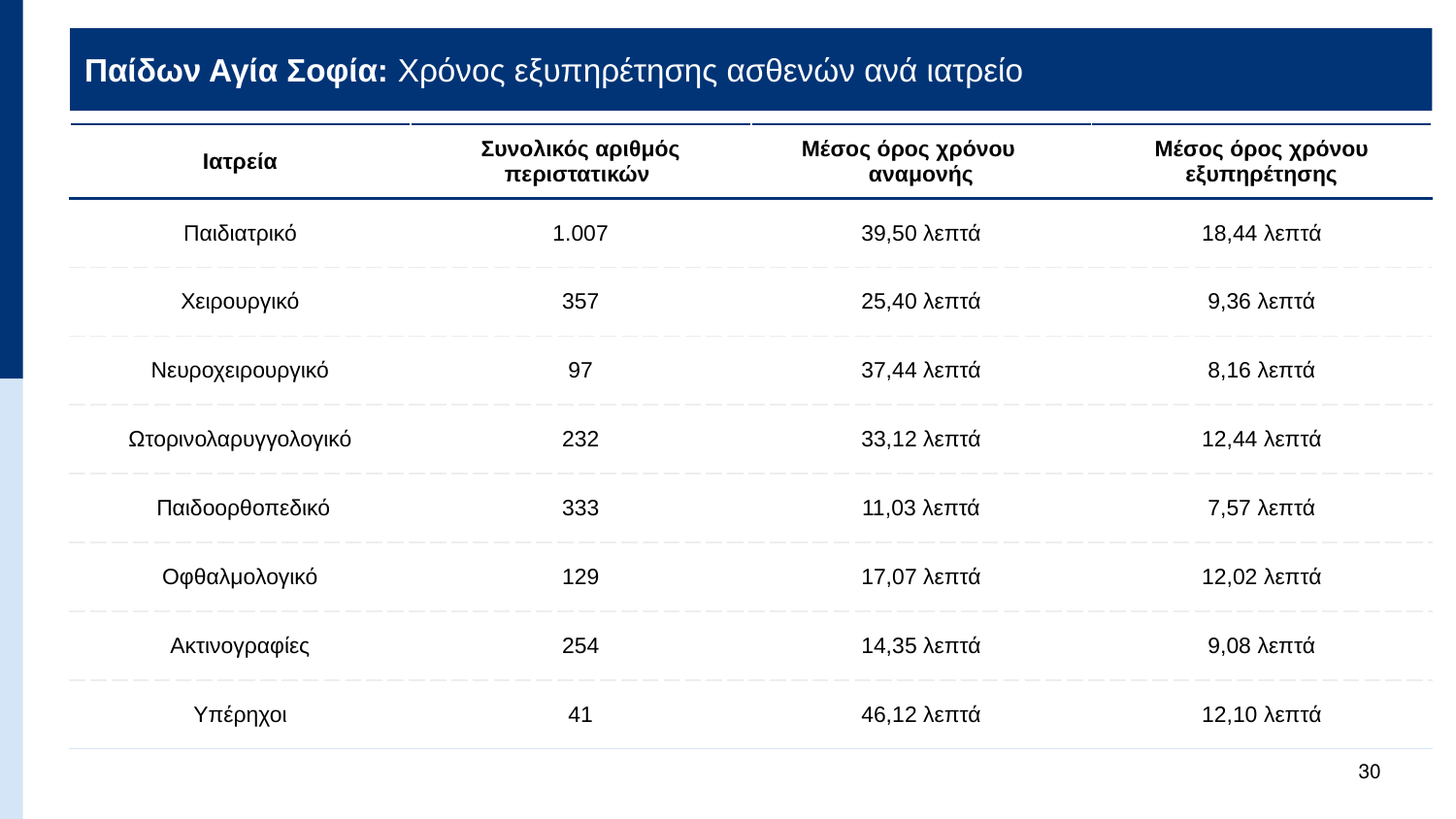

Παίδων Αγία Σοφία: Χρόνος εξυπηρέτησης ασθενών ανά ιατρείο
| Ιατρεία | Συνολικός αριθμός περιστατικών | Μέσος όρος χρόνου αναμονής | Μέσος όρος χρόνου εξυπηρέτησης |
| --- | --- | --- | --- |
| Παιδιατρικό | 1.007 | 39,50 λεπτά | 18,44 λεπτά |
| Χειρουργικό | 357 | 25,40 λεπτά | 9,36 λεπτά |
| Νευροχειρουργικό | 97 | 37,44 λεπτά | 8,16 λεπτά |
| Ωτορινολαρυγγολογικό | 232 | 33,12 λεπτά | 12,44 λεπτά |
| Παιδοορθοπεδικό | 333 | 11,03 λεπτά | 7,57 λεπτά |
| Οφθαλμολογικό | 129 | 17,07 λεπτά | 12,02 λεπτά |
| Ακτινογραφίες | 254 | 14,35 λεπτά | 9,08 λεπτά |
| Υπέρηχοι | 41 | 46,12 λεπτά | 12,10 λεπτά |

30